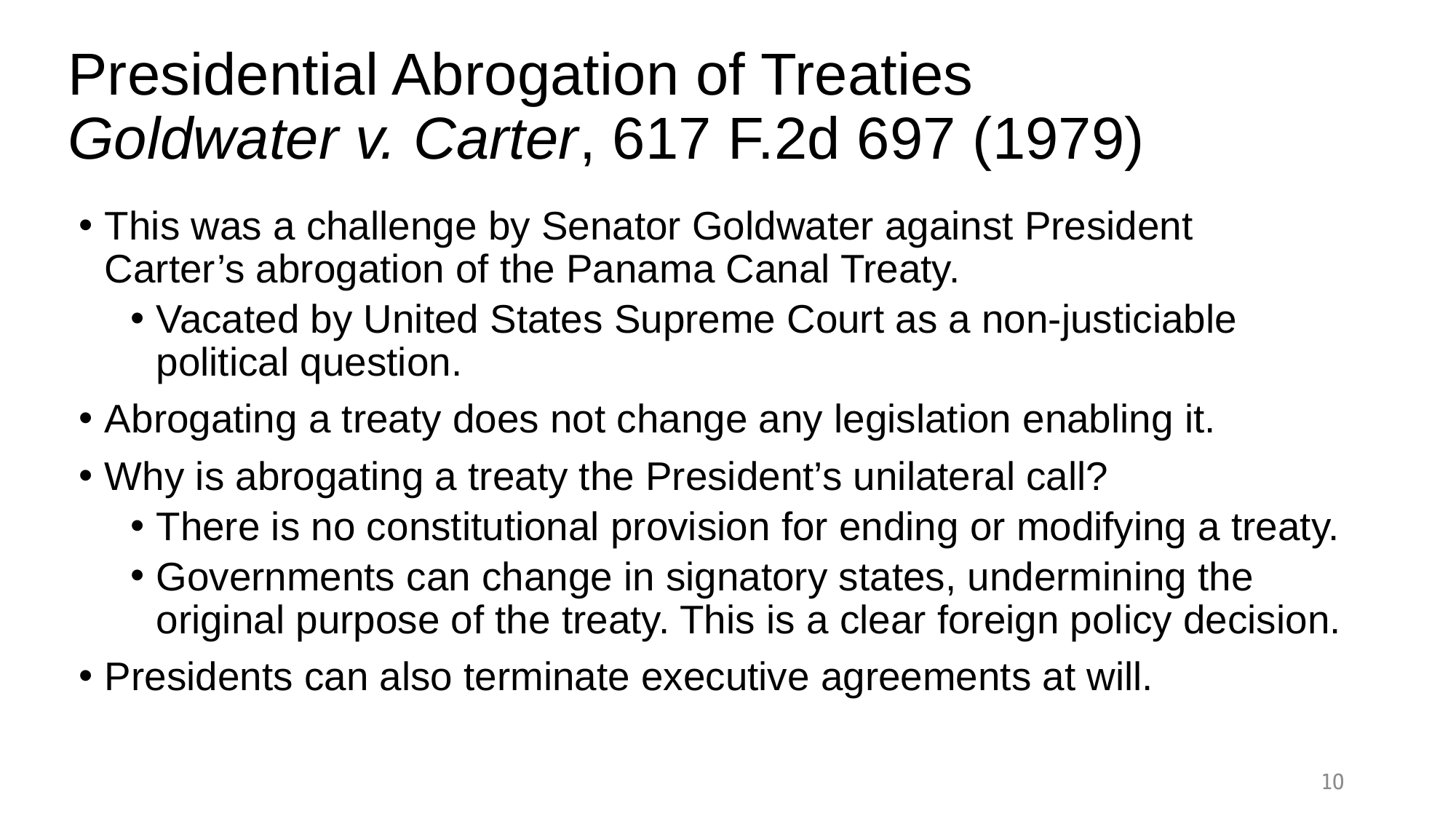

# Presidential Abrogation of Treaties Goldwater v. Carter, 617 F.2d 697 (1979)
This was a challenge by Senator Goldwater against President Carter’s abrogation of the Panama Canal Treaty.
Vacated by United States Supreme Court as a non-justiciable political question.
Abrogating a treaty does not change any legislation enabling it.
Why is abrogating a treaty the President’s unilateral call?
There is no constitutional provision for ending or modifying a treaty.
Governments can change in signatory states, undermining the original purpose of the treaty. This is a clear foreign policy decision.
Presidents can also terminate executive agreements at will.
10